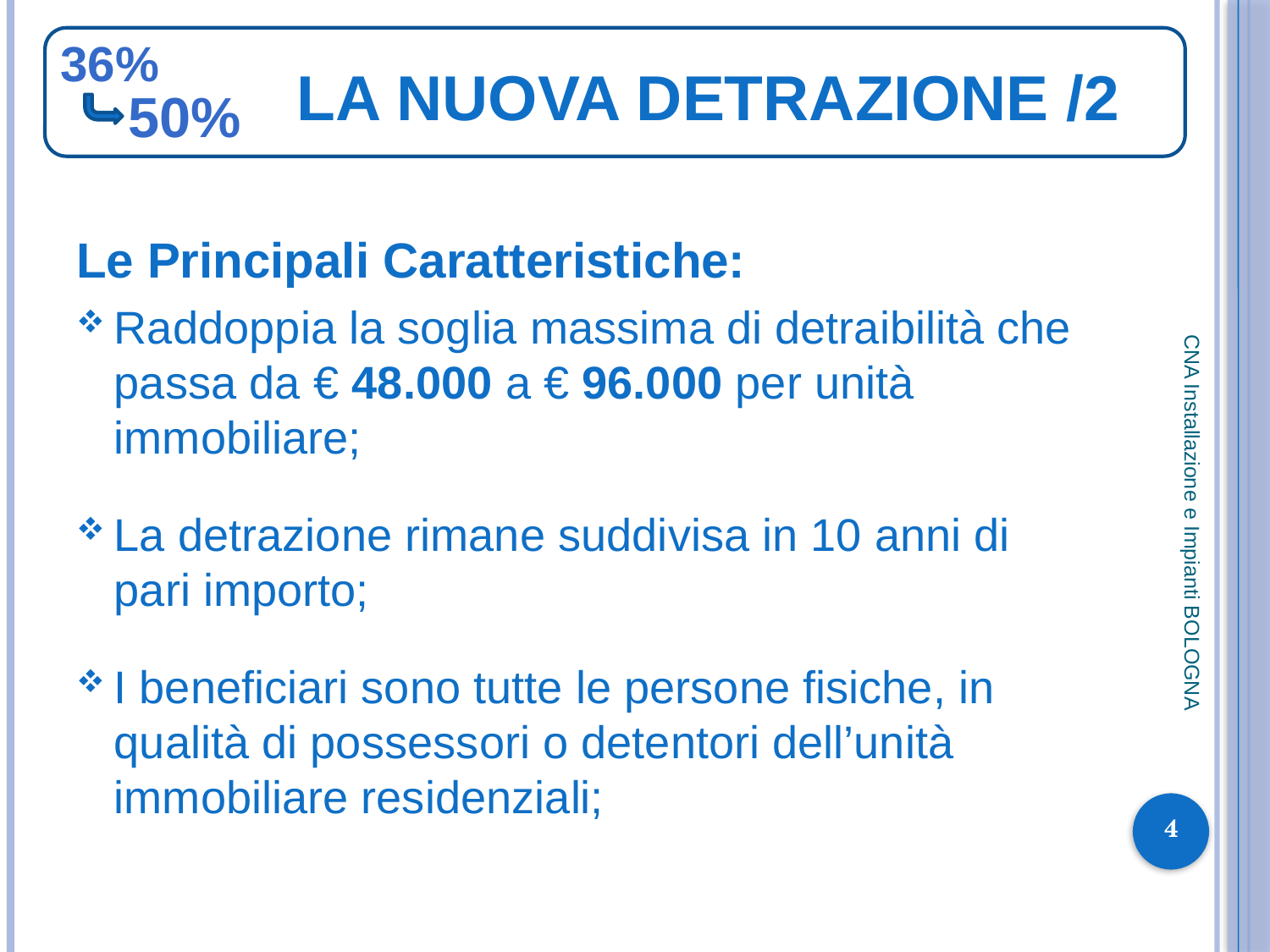

36%

# LA NUOVA DETRAZIONE /2
50%

Le Principali Caratteristiche:
Raddoppia la soglia massima di detraibilità che passa da € 48.000 a € 96.000 per unità immobiliare;

La detrazione rimane suddivisa in 10 anni di pari importo;

I beneficiari sono tutte le persone fisiche, in qualità di possessori o detentori dell’unità immobiliare residenziali;

CNA Installazione e Impianti BOLOGNA
4